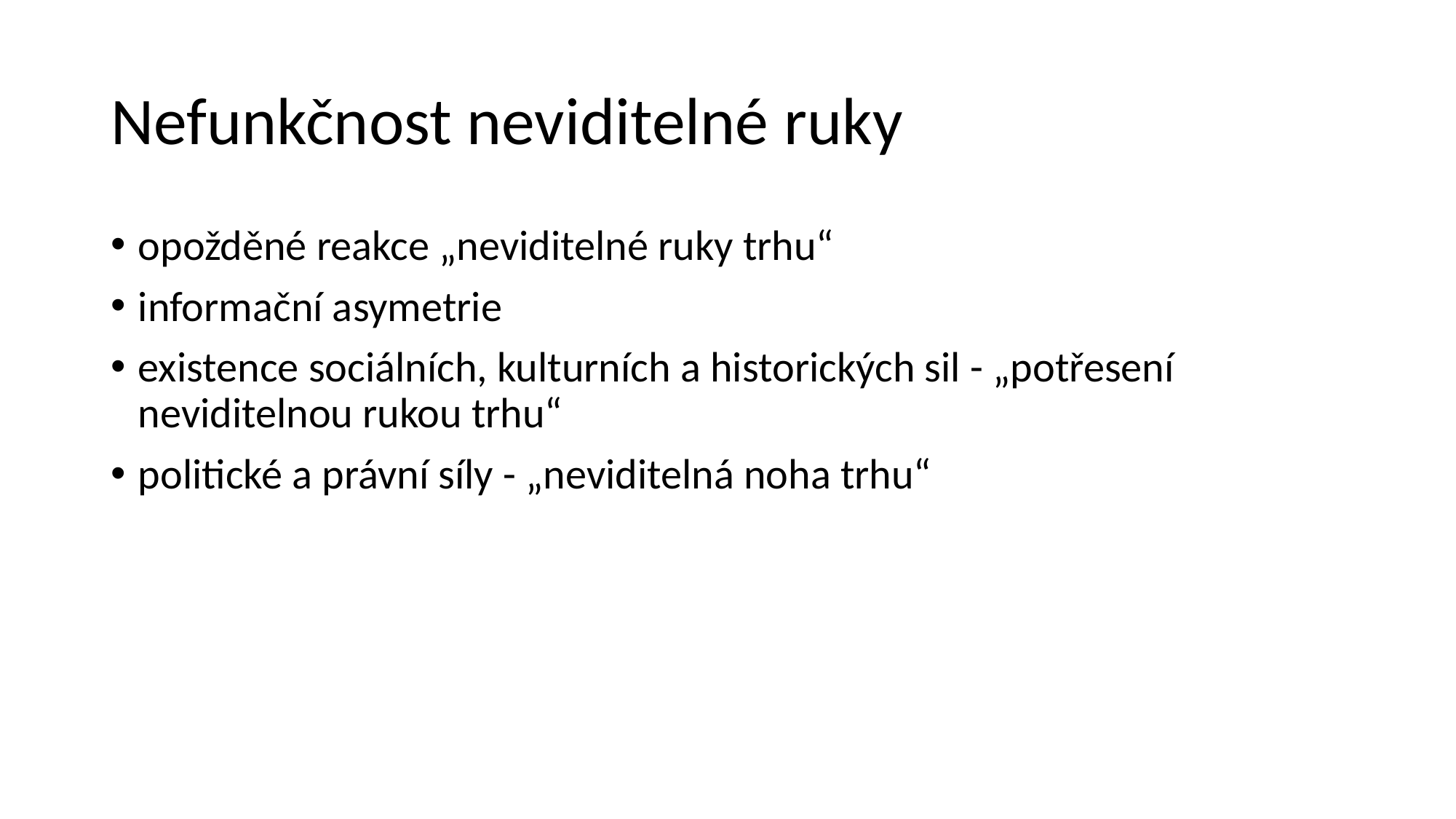

# Nefunkčnost neviditelné ruky
opožděné reakce „neviditelné ruky trhu“
informační asymetrie
existence sociálních, kulturních a historických sil - „potřesení neviditelnou rukou trhu“
politické a právní síly - „neviditelná noha trhu“